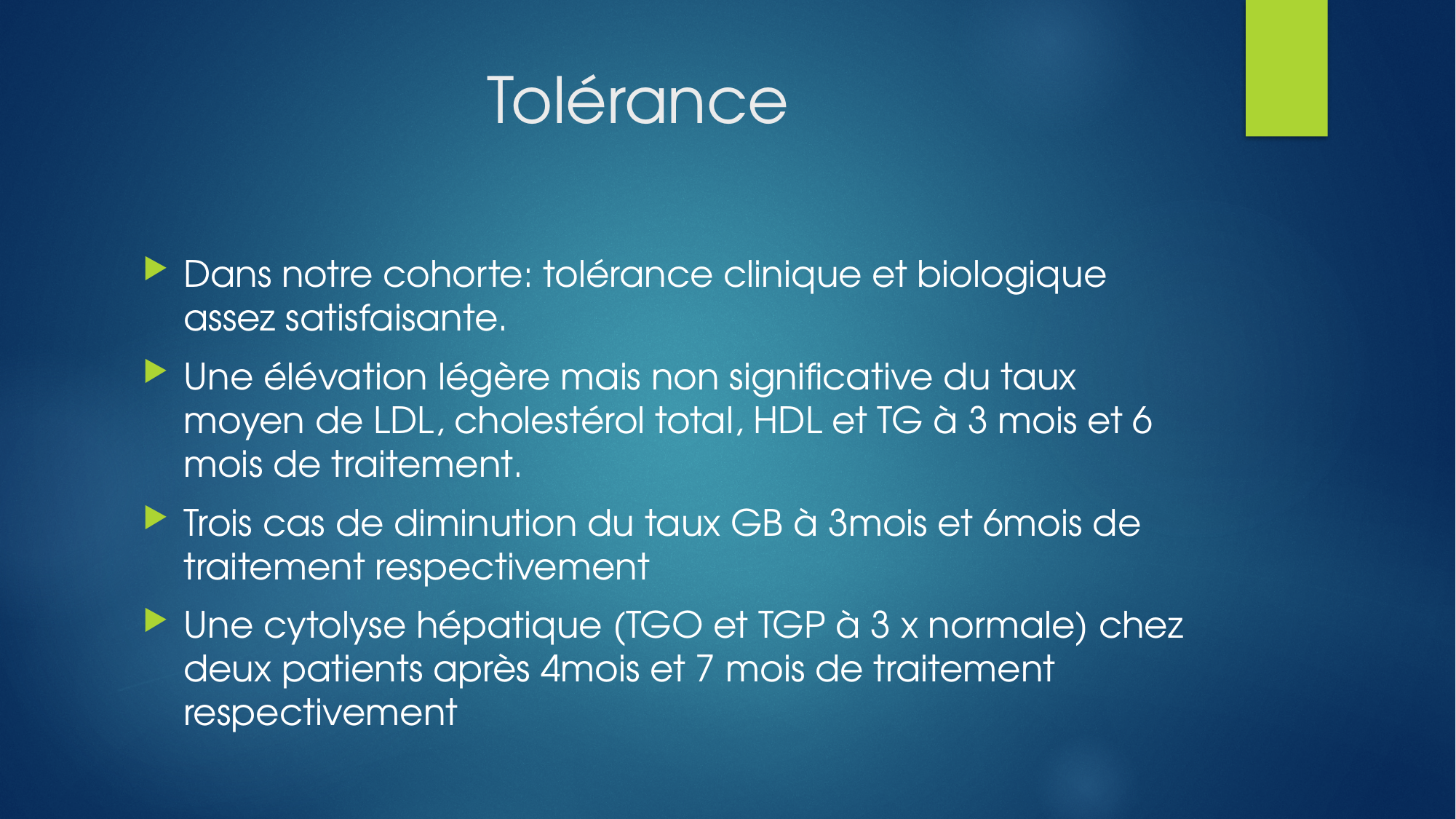

# Tolérance
Dans notre cohorte: tolérance clinique et biologique assez satisfaisante.
Une élévation légère mais non significative du taux moyen de LDL, cholestérol total, HDL et TG à 3 mois et 6 mois de traitement.
Trois cas de diminution du taux GB à 3mois et 6mois de traitement respectivement
Une cytolyse hépatique (TGO et TGP à 3 x normale) chez deux patients après 4mois et 7 mois de traitement respectivement